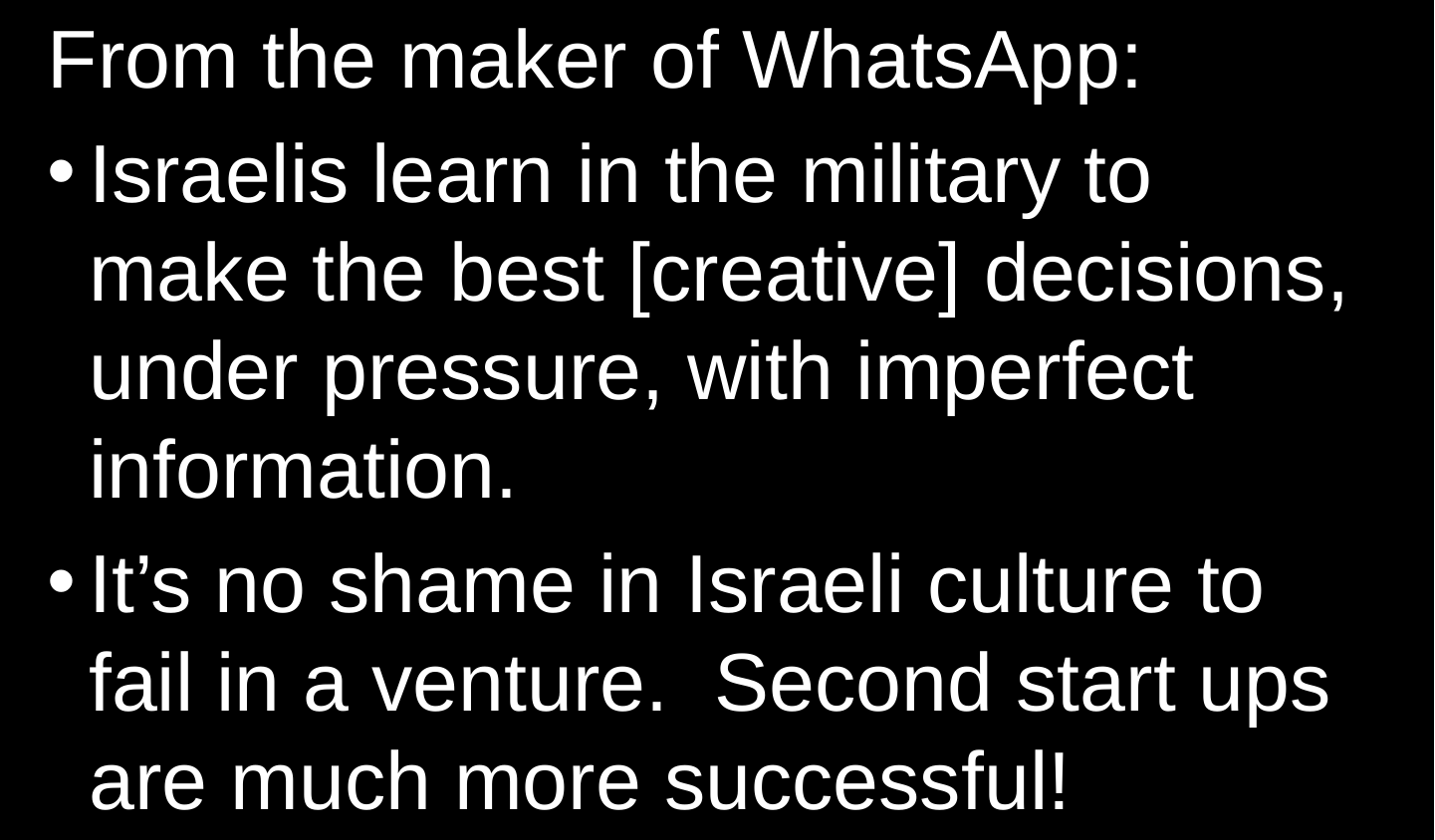

From the maker of WhatsApp:
Israelis learn in the military to make the best [creative] decisions, under pressure, with imperfect information.
It’s no shame in Israeli culture to fail in a venture.  Second start ups are much more successful!